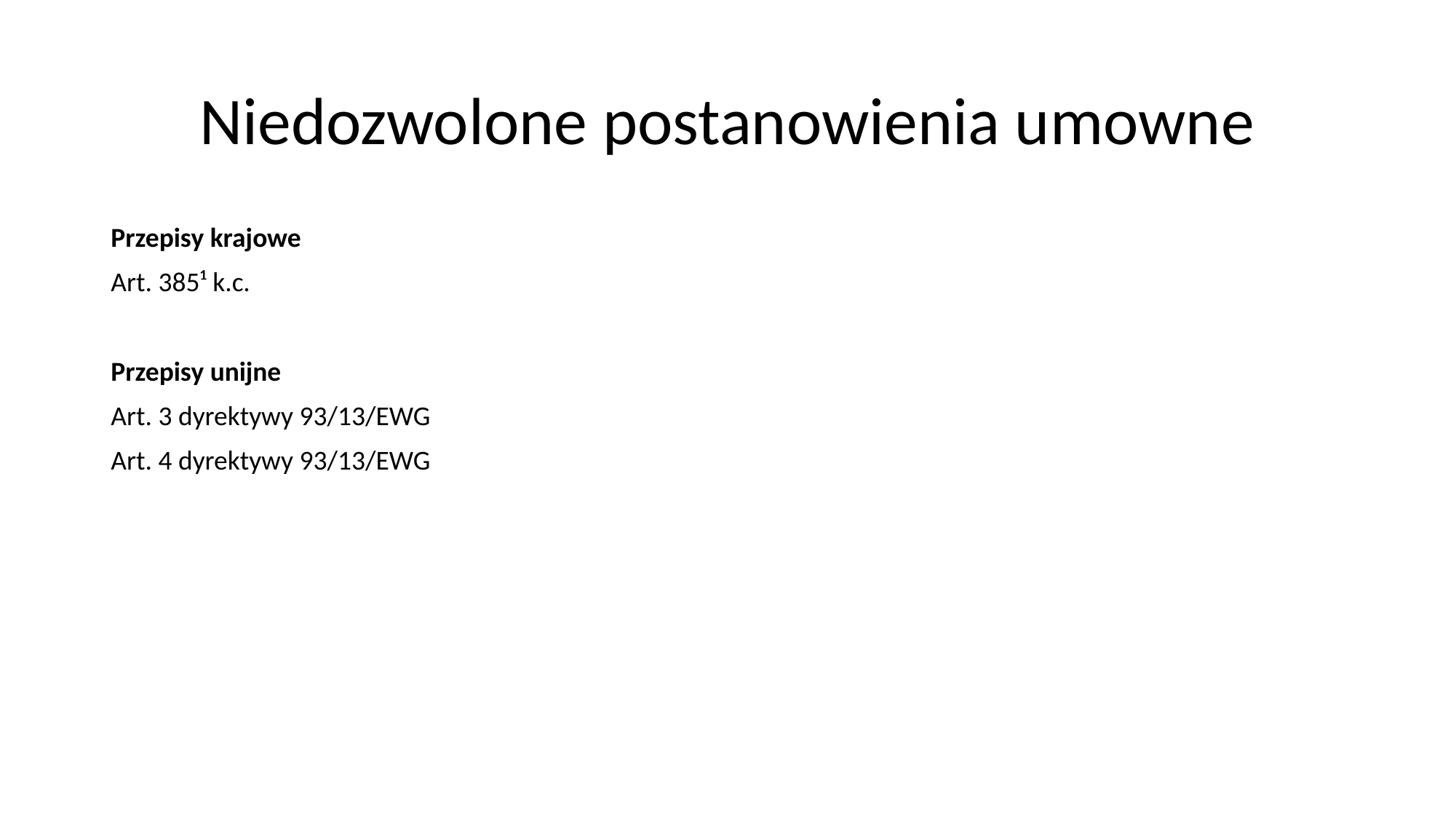

# Niedozwolone postanowienia umowne
Przepisy krajowe
Art. 385¹ k.c.

Przepisy unijne
Art. 3 dyrektywy 93/13/EWG
Art. 4 dyrektywy 93/13/EWG